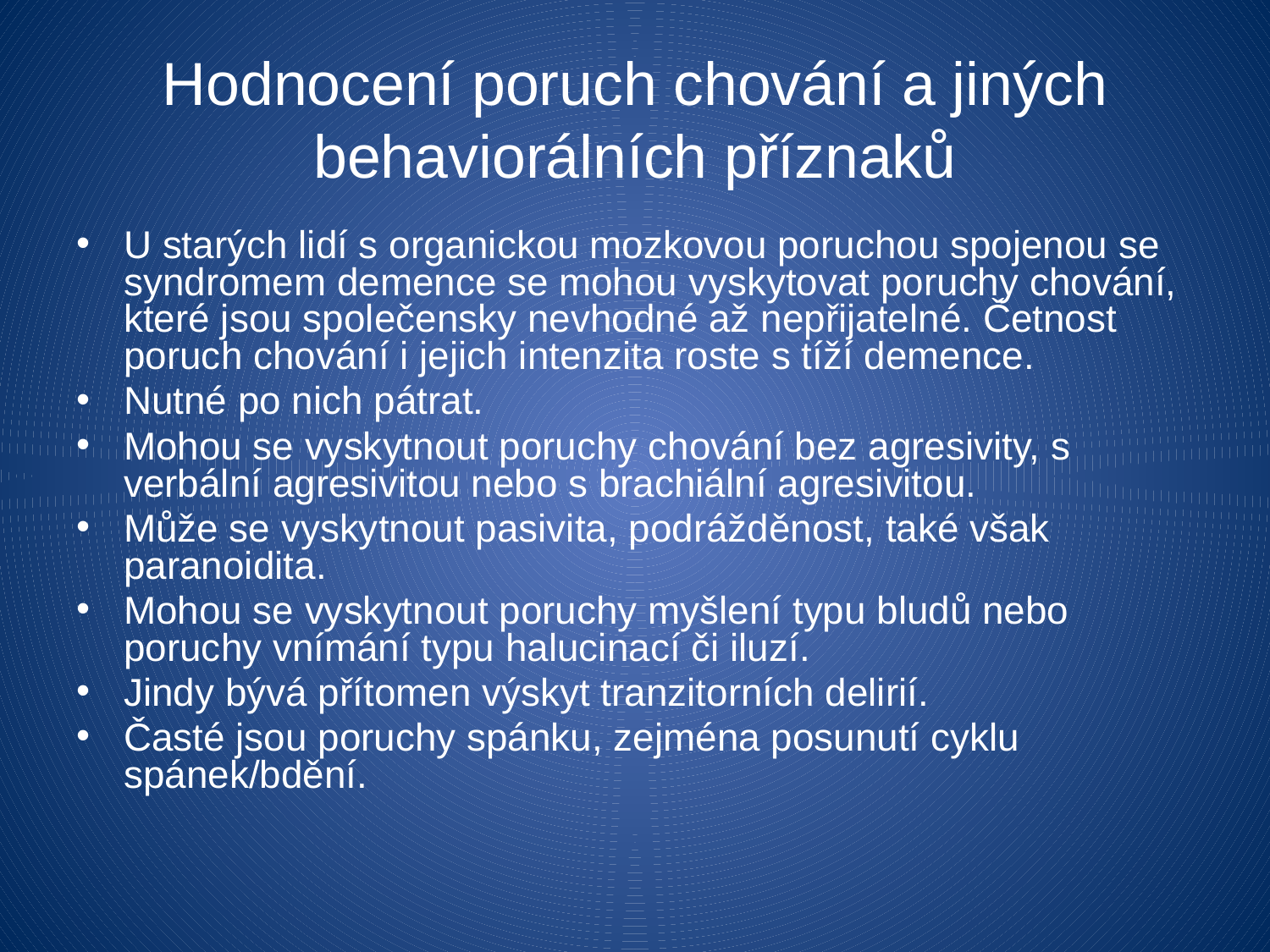

Hodnocení poruch chování a jiných behaviorálních příznaků
U starých lidí s organickou mozkovou poruchou spojenou se syndromem demence se mohou vyskytovat poruchy chování, které jsou společensky nevhodné až nepřijatelné. Četnost poruch chování i jejich intenzita roste s tíží demence.
Nutné po nich pátrat.
Mohou se vyskytnout poruchy chování bez agresivity, s verbální agresivitou nebo s brachiální agresivitou.
Může se vyskytnout pasivita, podrážděnost, také však paranoidita.
Mohou se vyskytnout poruchy myšlení typu bludů nebo poruchy vnímání typu halucinací či iluzí.
Jindy bývá přítomen výskyt tranzitorních delirií.
Časté jsou poruchy spánku, zejména posunutí cyklu spánek/bdění.